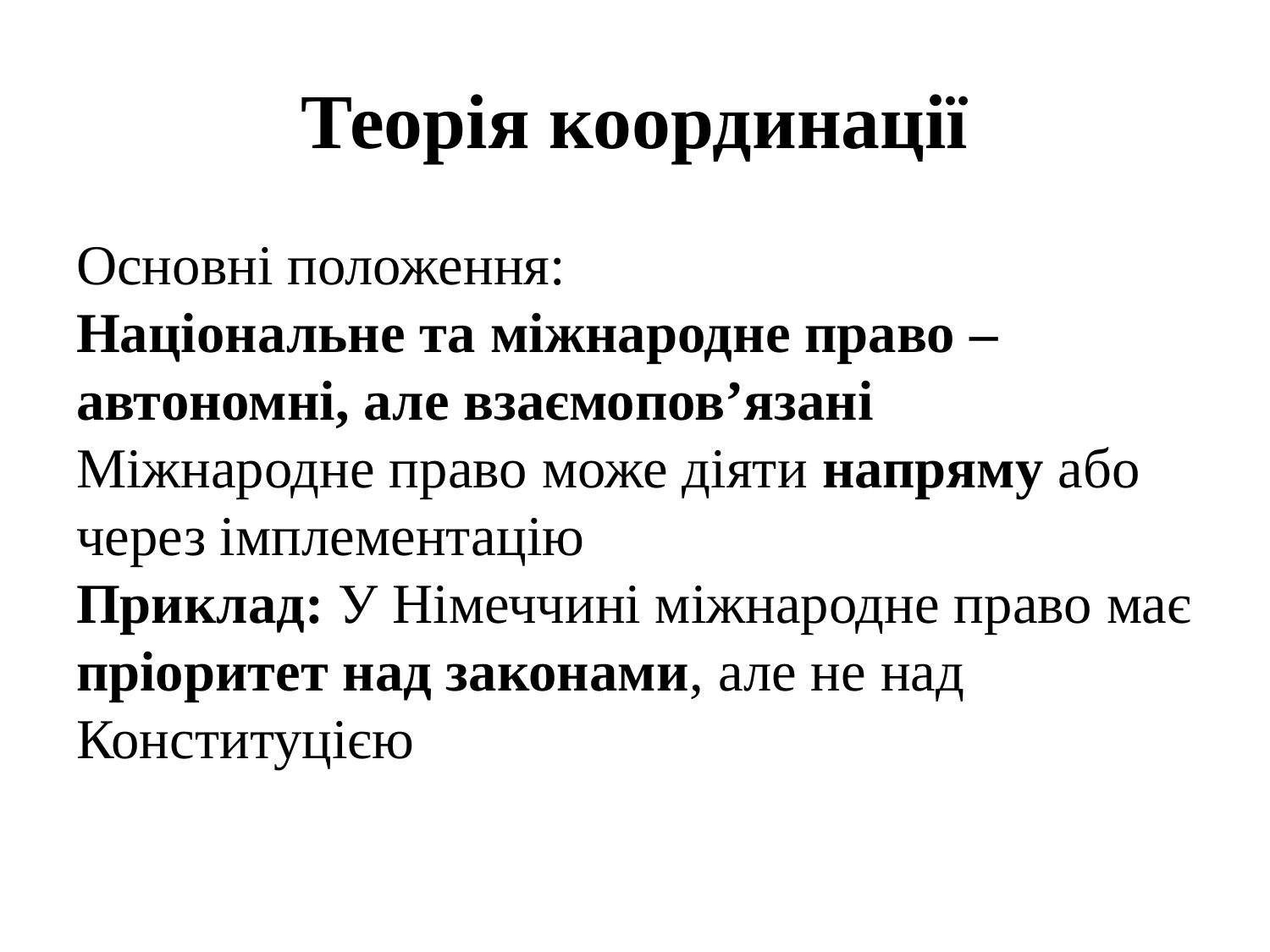

# Теорія координації
Основні положення:
Національне та міжнародне право – автономні, але взаємопов’язані
Міжнародне право може діяти напряму або через імплементацію
Приклад: У Німеччині міжнародне право має пріоритет над законами, але не над Конституцією